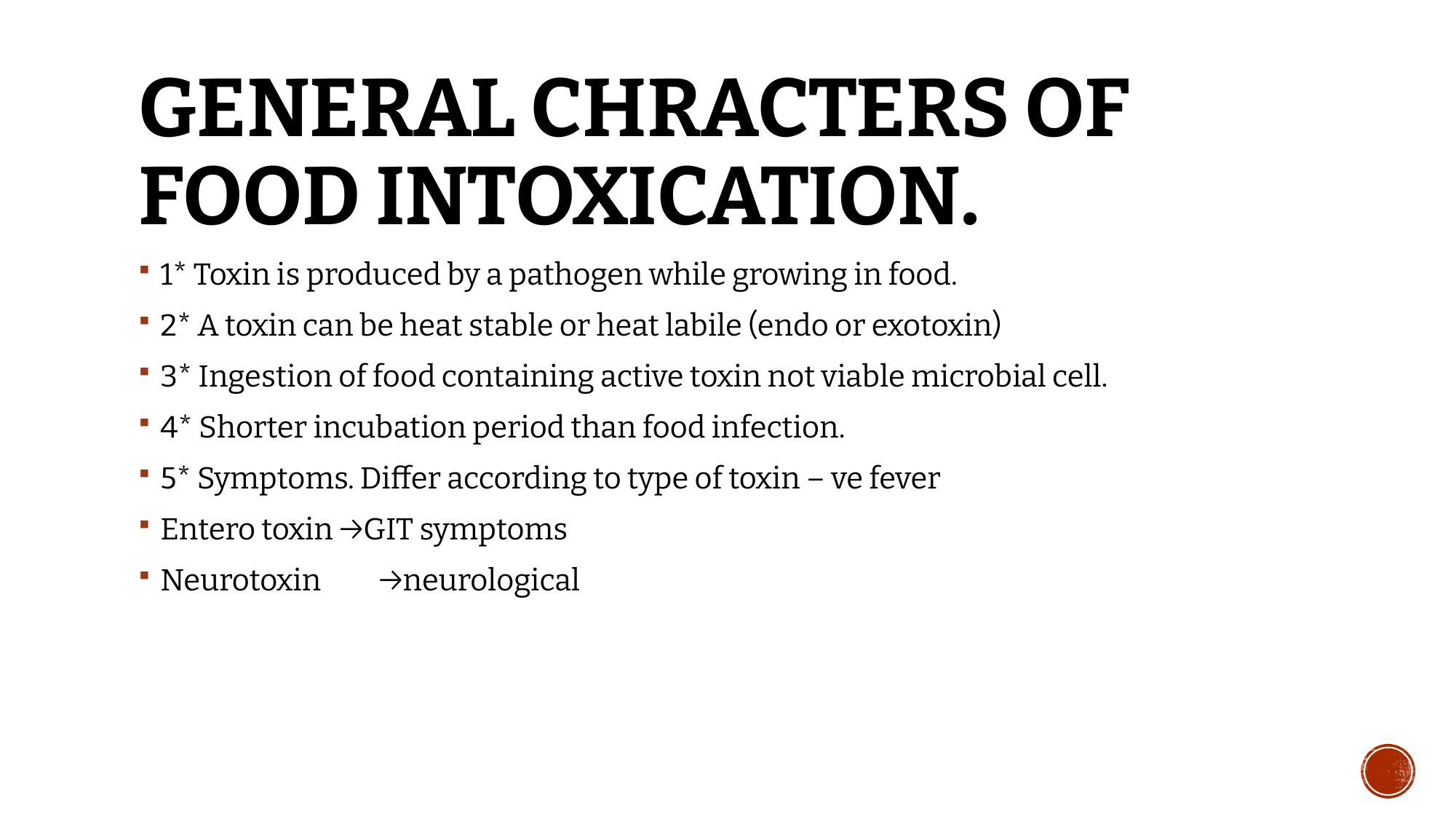

# General chracters of food intoxication.
1* Toxin is produced by a pathogen while growing in food.
2* A toxin can be heat stable or heat labile (endo or exotoxin)
3* Ingestion of food containing active toxin not viable microbial cell.
4* Shorter incubation period than food infection.
5* Symptoms. Differ according to type of toxin – ve fever
Entero toxin →GIT symptoms
Neurotoxin 	→neurological